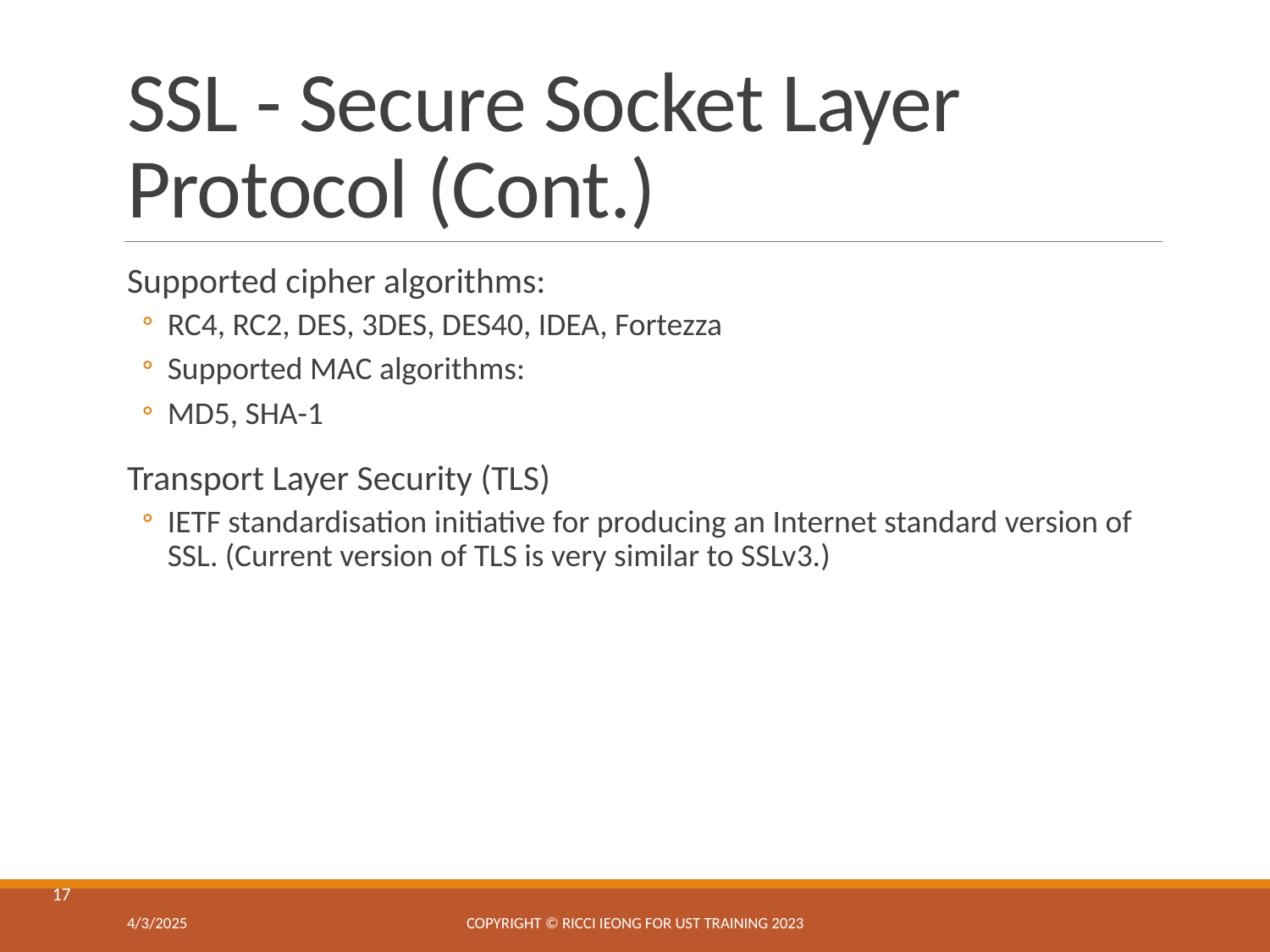

# SSL - Secure Socket Layer Protocol (Cont.)
Supported cipher algorithms:
RC4, RC2, DES, 3DES, DES40, IDEA, Fortezza
Supported MAC algorithms:
MD5, SHA-1
Transport Layer Security (TLS)
IETF standardisation initiative for producing an Internet standard version of SSL. (Current version of TLS is very similar to SSLv3.)
17
4/3/2025
Copyright © Ricci IEONG for UST training 2023